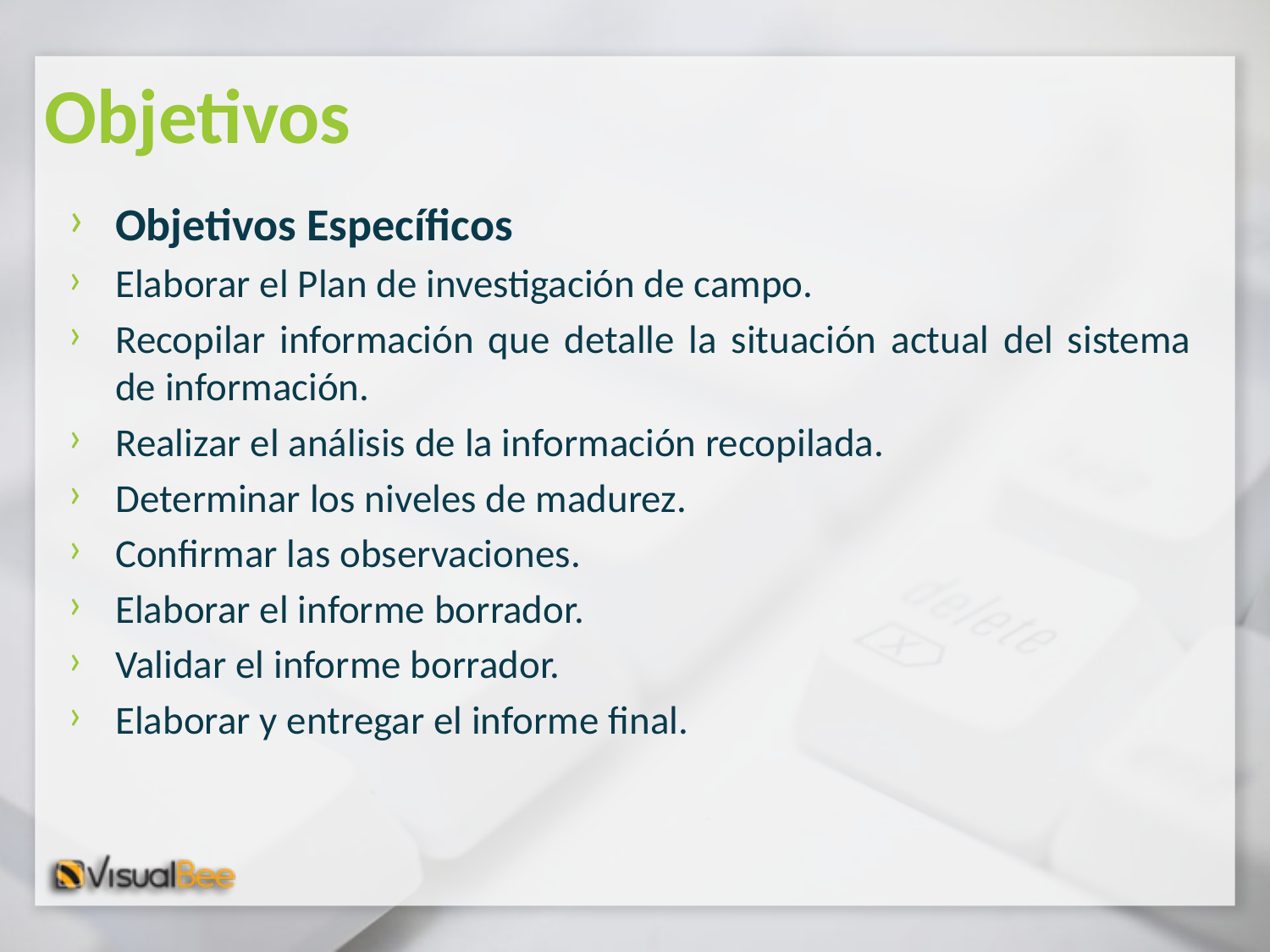

# Objetivos
Objetivos Específicos
Elaborar el Plan de investigación de campo.
Recopilar información que detalle la situación actual del sistema de información.
Realizar el análisis de la información recopilada.
Determinar los niveles de madurez.
Confirmar las observaciones.
Elaborar el informe borrador.
Validar el informe borrador.
Elaborar y entregar el informe final.